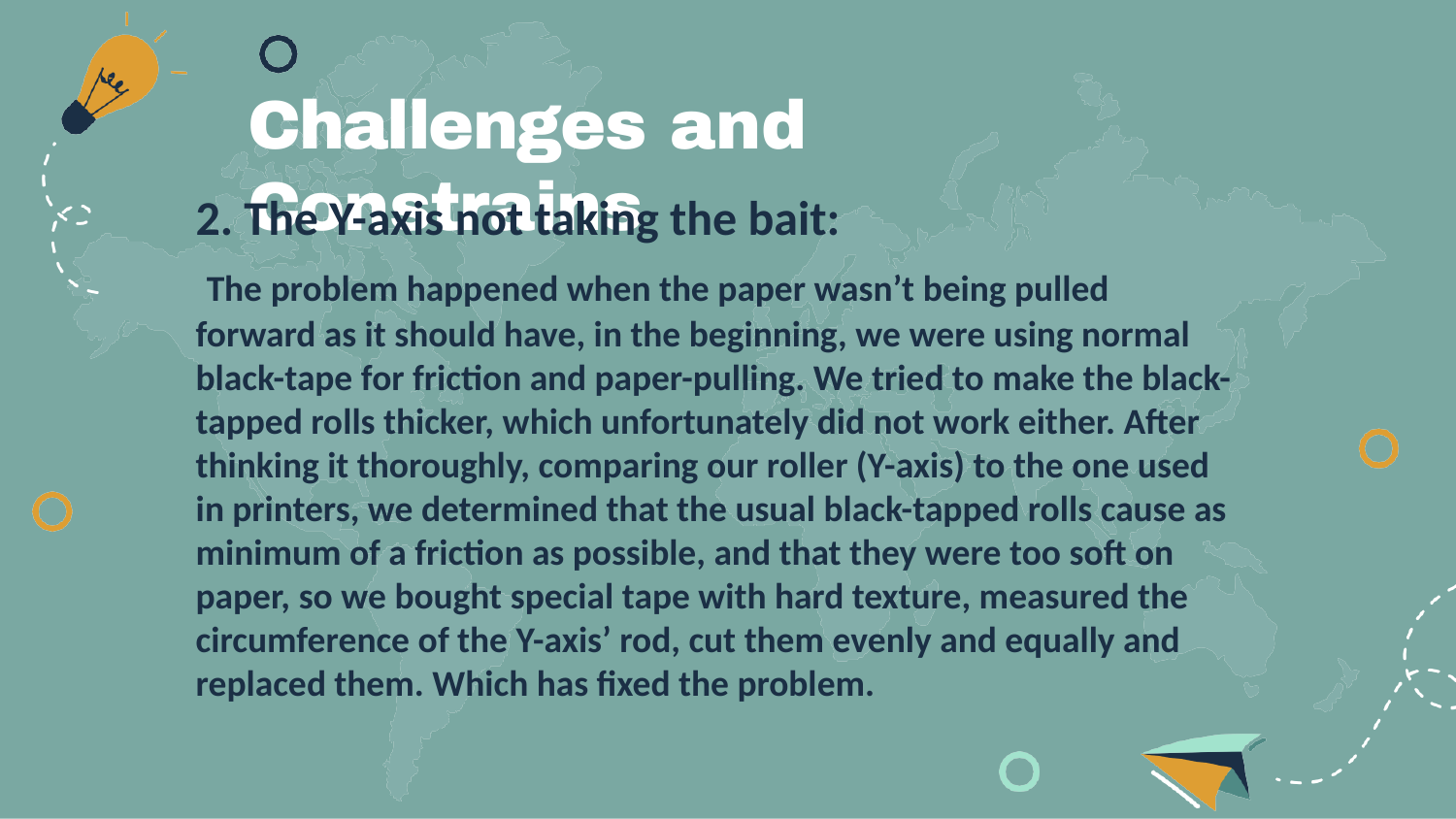

# Challenges and Constrains
2. The Y-axis not taking the bait:
 The problem happened when the paper wasn’t being pulled forward as it should have, in the beginning, we were using normal black-tape for friction and paper-pulling. We tried to make the black-tapped rolls thicker, which unfortunately did not work either. After thinking it thoroughly, comparing our roller (Y-axis) to the one used in printers, we determined that the usual black-tapped rolls cause as minimum of a friction as possible, and that they were too soft on paper, so we bought special tape with hard texture, measured the circumference of the Y-axis’ rod, cut them evenly and equally and replaced them. Which has fixed the problem.